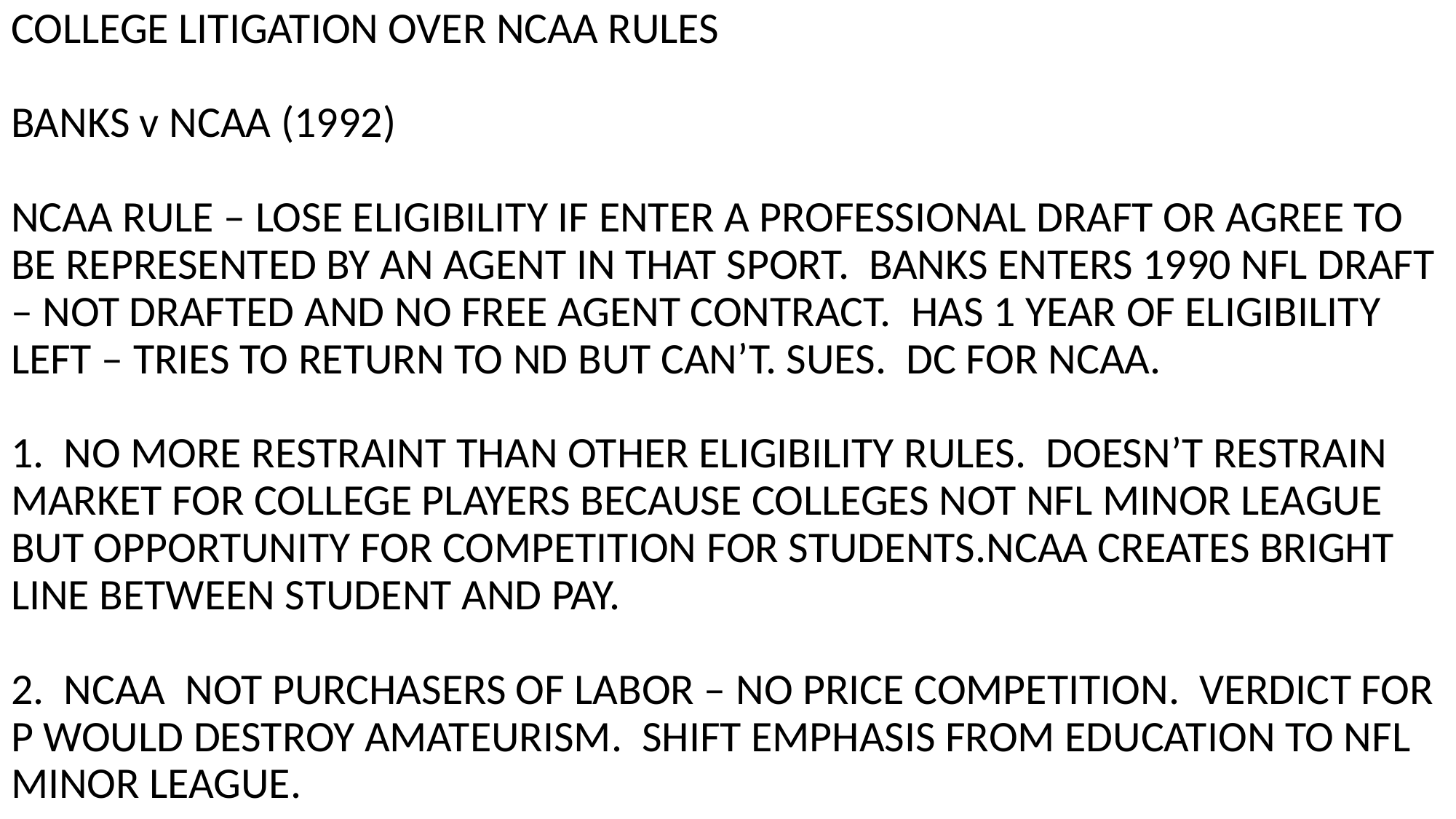

# COLLEGE LITIGATION OVER NCAA RULES BANKS v NCAA (1992) NCAA RULE – LOSE ELIGIBILITY IF ENTER A PROFESSIONAL DRAFT OR AGREE TO BE REPRESENTED BY AN AGENT IN THAT SPORT.  BANKS ENTERS 1990 NFL DRAFT – NOT DRAFTED AND NO FREE AGENT CONTRACT.  HAS 1 YEAR OF ELIGIBILITY LEFT – TRIES TO RETURN TO ND BUT CAN’T. SUES.  DC FOR NCAA. 1.  NO MORE RESTRAINT THAN OTHER ELIGIBILITY RULES.  DOESN’T RESTRAIN MARKET FOR COLLEGE PLAYERS BECAUSE COLLEGES NOT NFL MINOR LEAGUE BUT OPPORTUNITY FOR COMPETITION FOR STUDENTS.NCAA CREATES BRIGHT LINE BETWEEN STUDENT AND PAY. 2.  NCAA  NOT PURCHASERS OF LABOR – NO PRICE COMPETITION.  VERDICT FOR P WOULD DESTROY AMATEURISM.  SHIFT EMPHASIS FROM EDUCATION TO NFL MINOR LEAGUE.